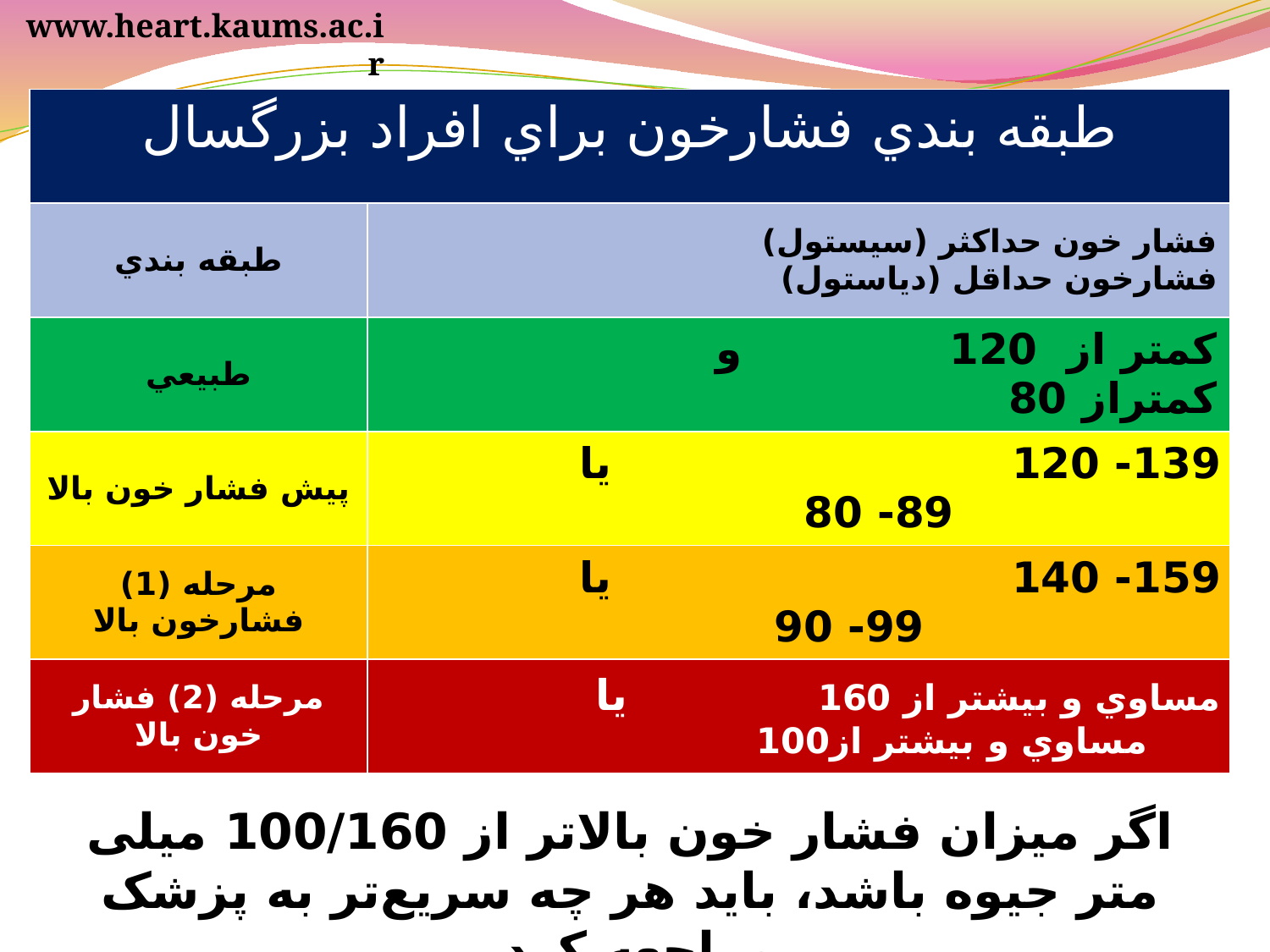

www.heart.kaums.ac.ir
| طبقه بندي فشارخون براي افراد بزرگسال |  |
| --- | --- |
| طبقه بندي | فشار خون حداكثر (سیستول) فشارخون حداقل (دیاستول) |
| طبيعي | كمتر از 120 و كمتراز 80 |
| پیش فشار خون بالا | 139- 120 يا 89- 80 |
| مرحله (1) فشارخون بالا | 159- 140 يا 99- 90 |
| مرحله (2) فشار خون بالا | مساوي و بيشتر از 160 يا مساوي و بيشتر از100 |
اگر میزان فشار خون بالاتر از 100/160 میلی متر جیوه باشد، باید هر چه سریع‌تر به پزشک مراجعه کرد.